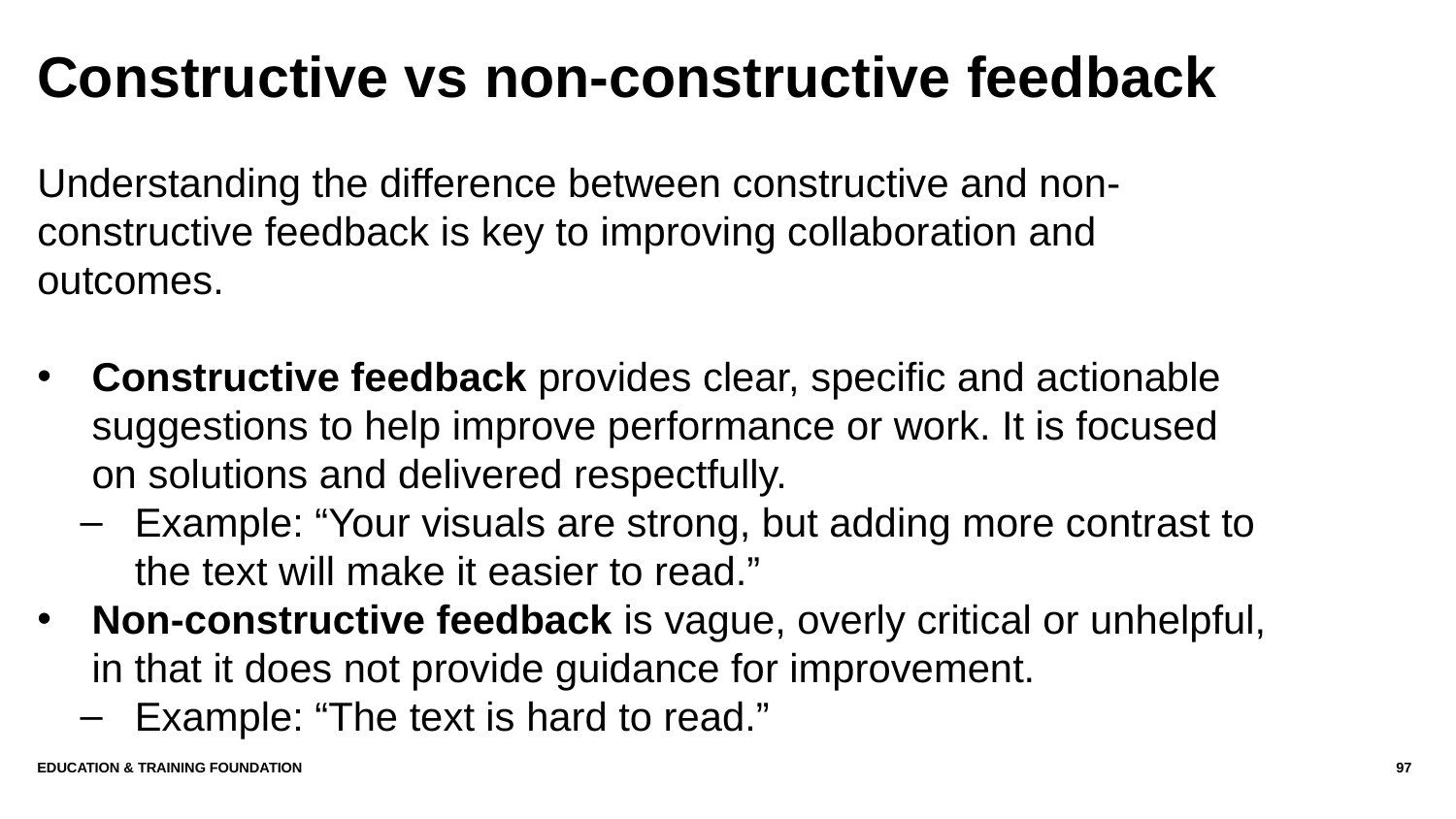

# Constructive vs non-constructive feedback
Understanding the difference between constructive and non-constructive feedback is key to improving collaboration and outcomes.

Constructive feedback provides clear, specific and actionable suggestions to help improve performance or work. It is focused on solutions and delivered respectfully.
Example: “Your visuals are strong, but adding more contrast to the text will make it easier to read.”
Non-constructive feedback is vague, overly critical or unhelpful, in that it does not provide guidance for improvement.
Example: “The text is hard to read.”

Education & Training Foundation
97